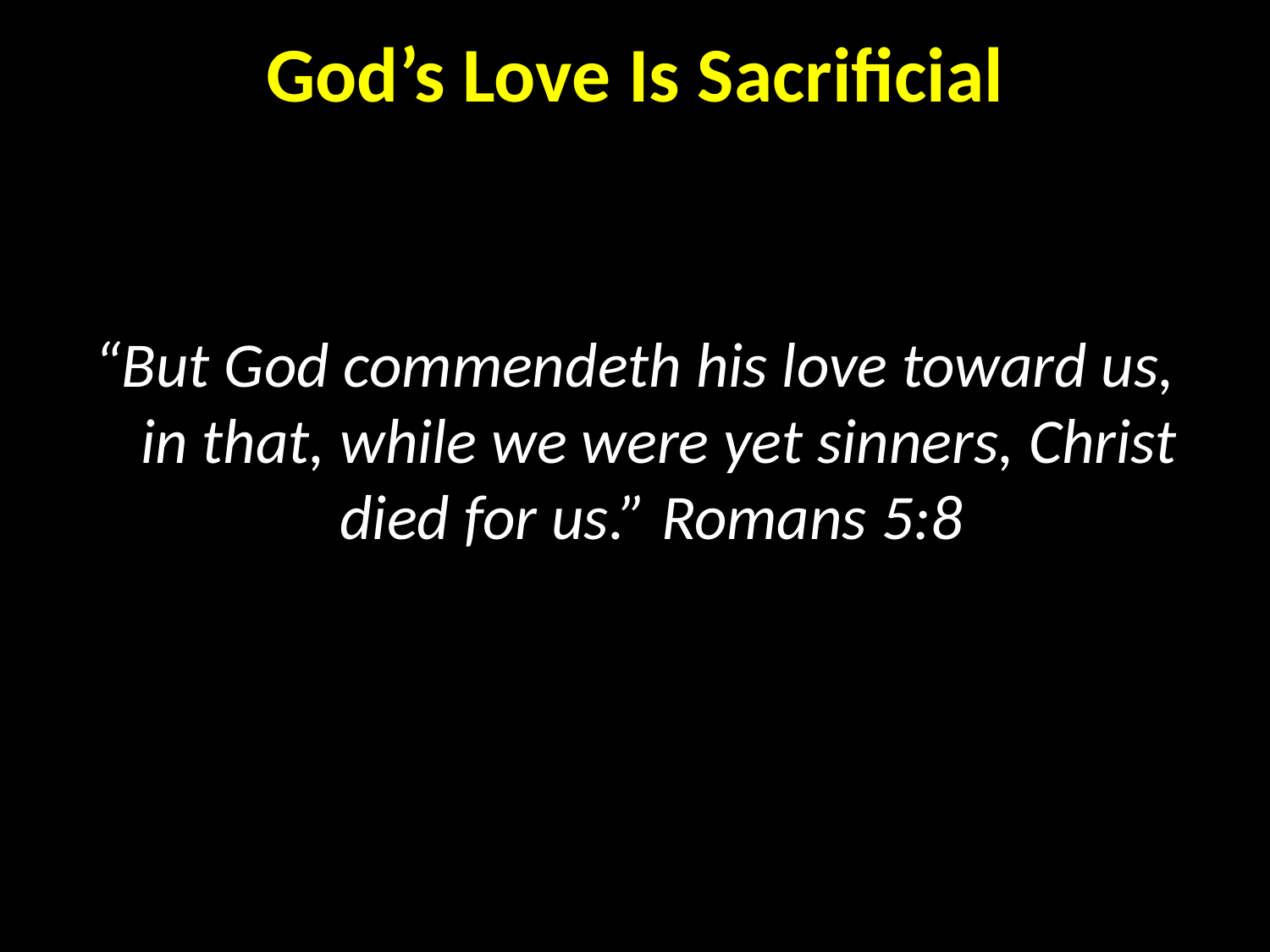

# God’s Love Is Sacrificial
“But God commendeth his love toward us, in that, while we were yet sinners, Christ died for us.” Romans 5:8